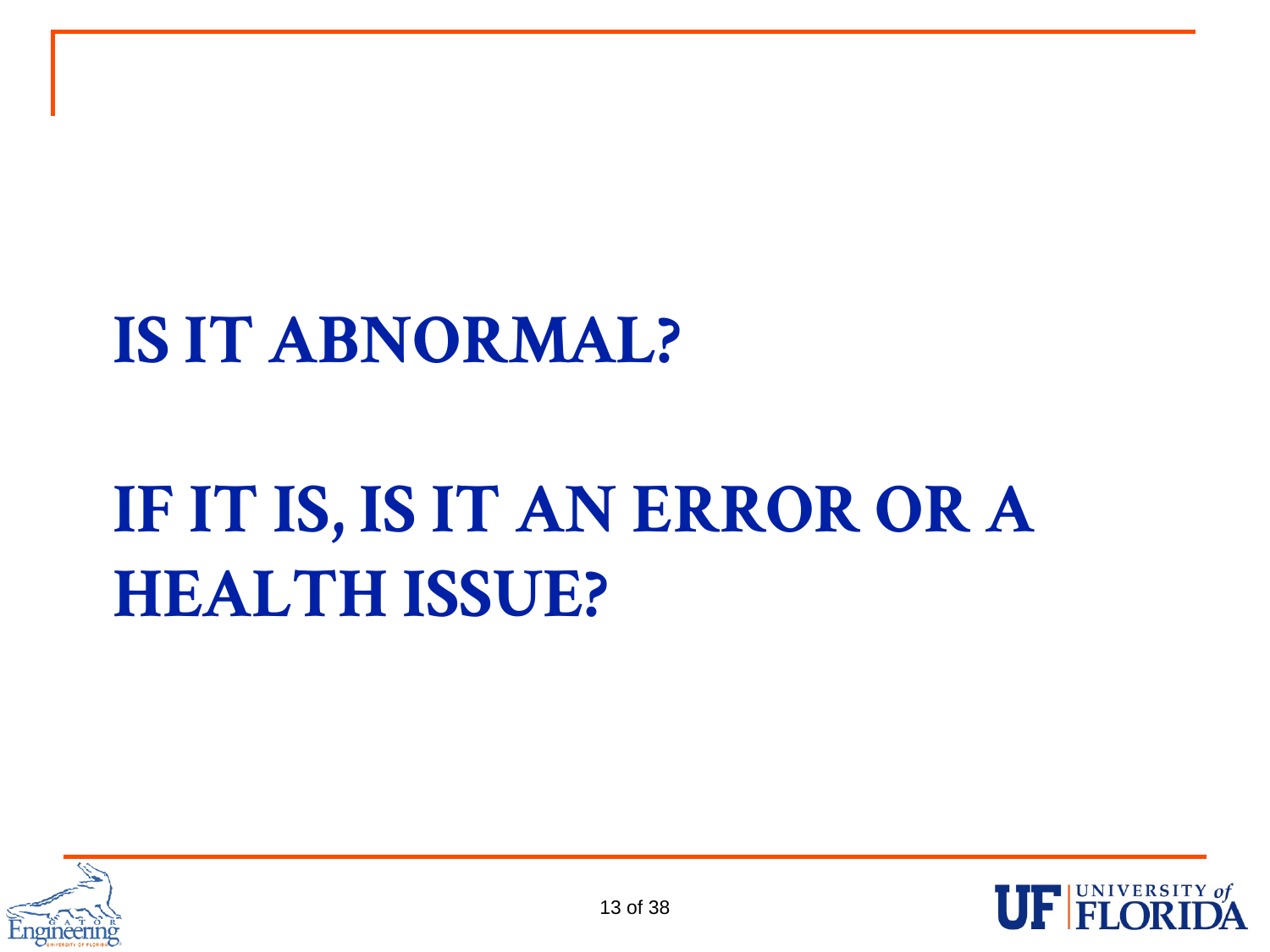

# Is it abnormal? If it is, Is it an error or a health issue?